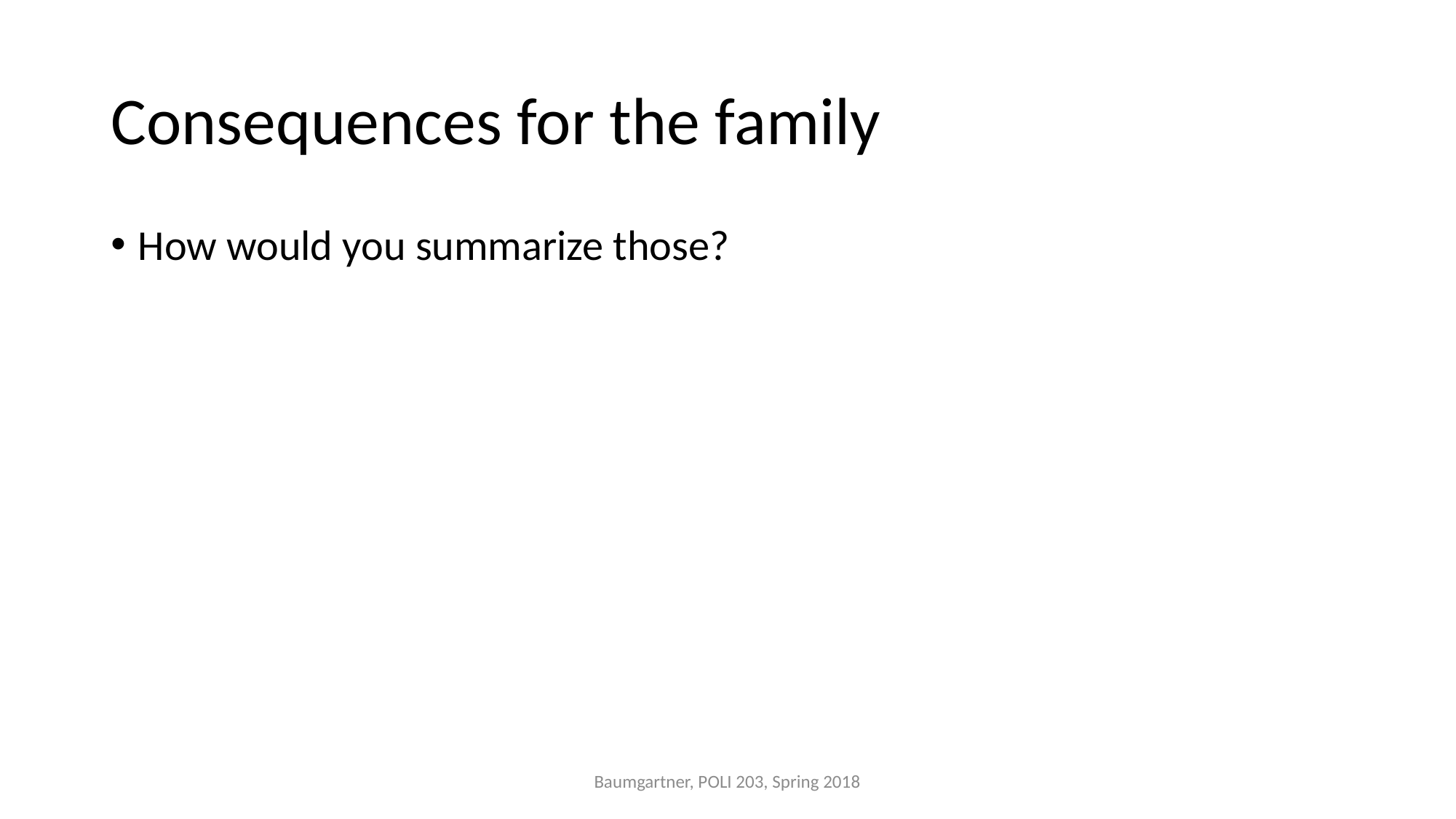

# Consequences for the family
How would you summarize those?
Baumgartner, POLI 203, Spring 2018